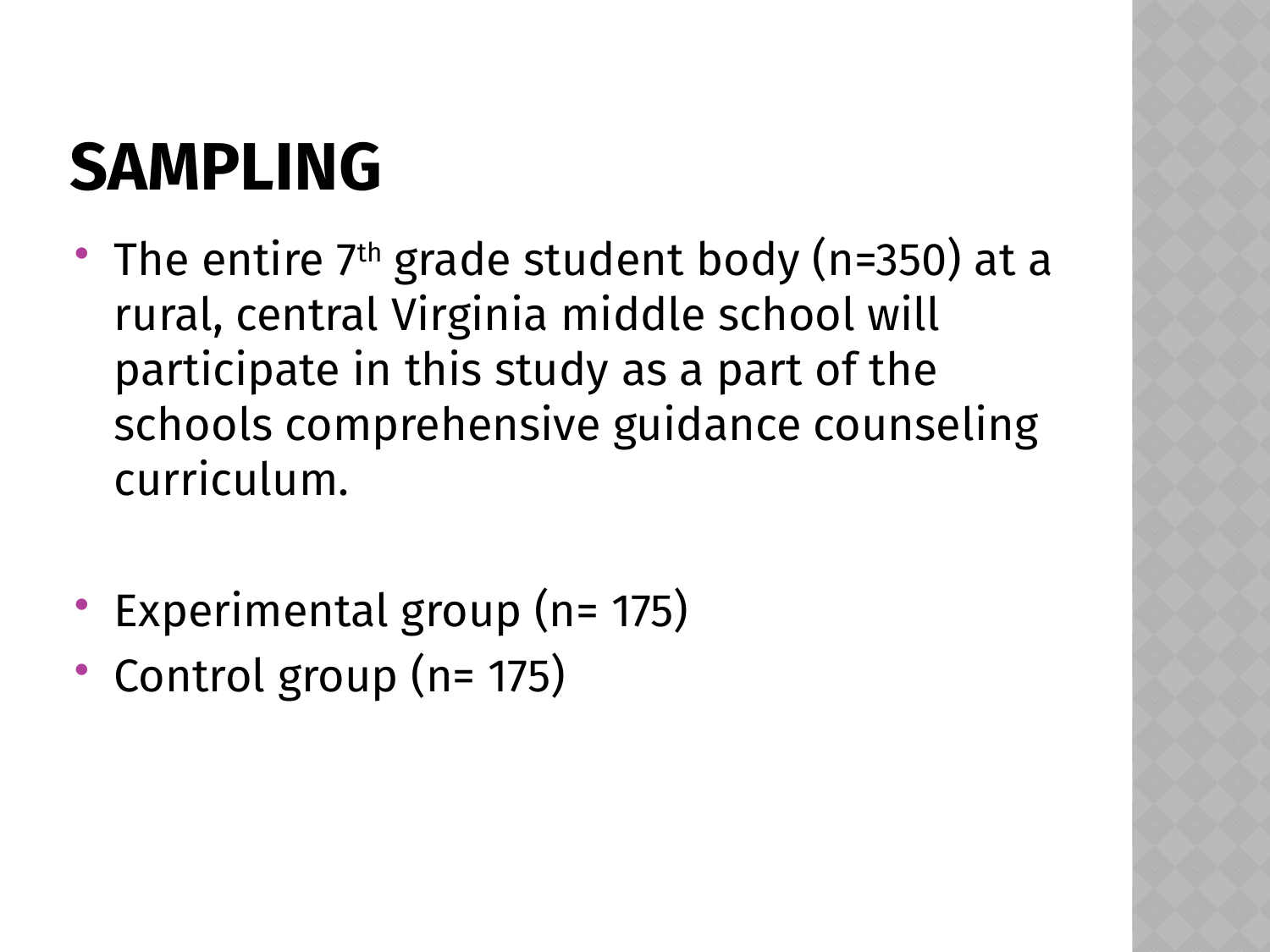

# Sampling
The entire 7th grade student body (n=350) at a rural, central Virginia middle school will participate in this study as a part of the schools comprehensive guidance counseling curriculum.

Experimental group (n= 175)
Control group (n= 175)